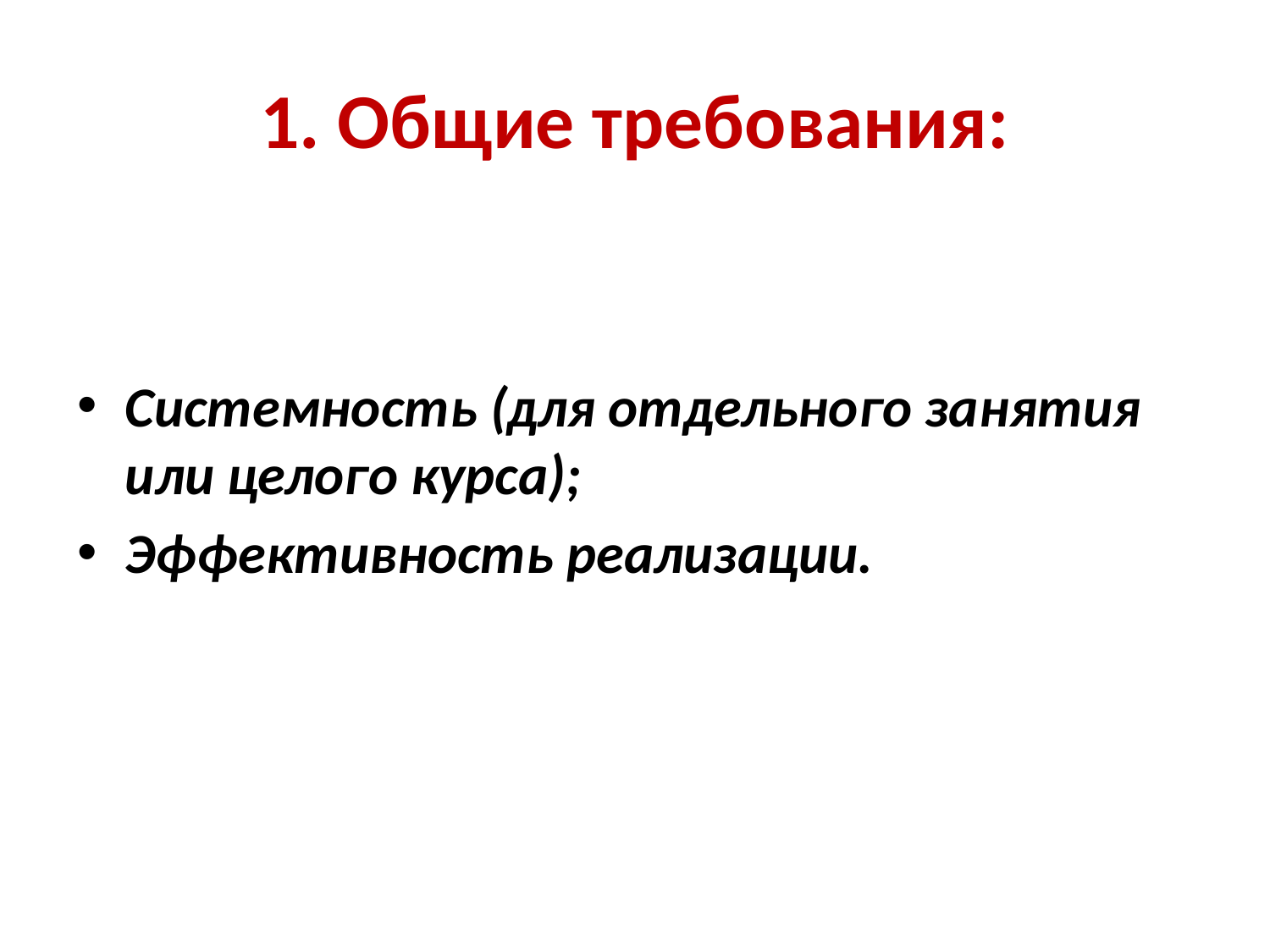

# 1. Общие требования:
Актуальность рекомендаций;
Новизна (оригинальность) идеи;
Системность (для отдельного занятия или целого курса);
Эффективность реализации.